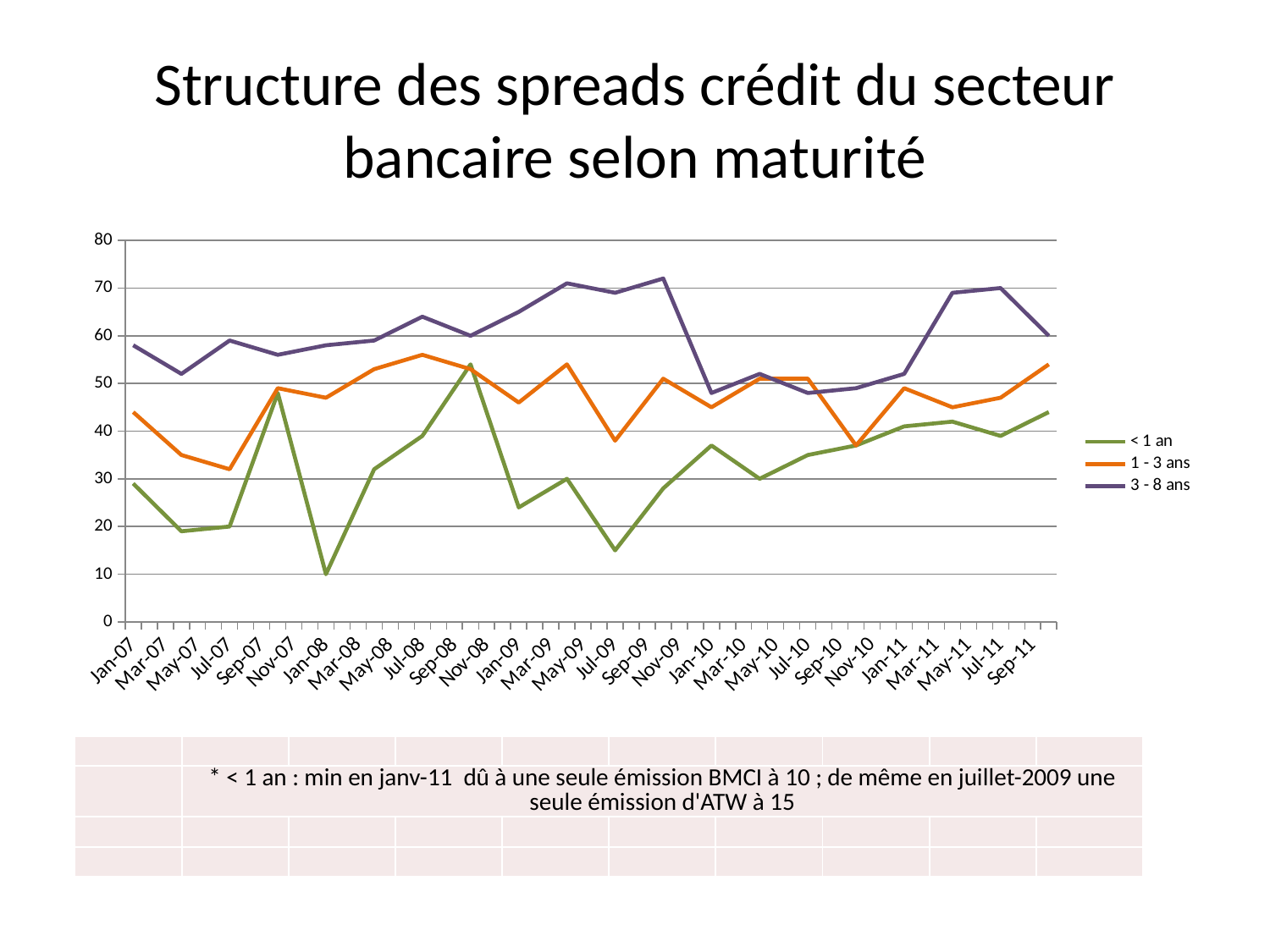

# Structure des spreads crédit du secteur bancaire selon maturité

### Chart

| Category | < 1 an | 1 - 3 ans | 3 - 8 ans |
|---|---|---|---|
| 39083 | 29.0 | 44.0 | 58.0 |
| 39173 | 19.0 | 35.0 | 52.0 |
| 39264 | 20.0 | 32.0 | 59.0 |
| 39356 | 48.0 | 49.0 | 56.0 |
| 39448 | 10.0 | 47.0 | 58.0 |
| 39539 | 32.0 | 53.0 | 59.0 |
| 39630 | 39.0 | 56.0 | 64.0 |
| 39722 | 54.0 | 53.0 | 60.0 |
| 39814 | 24.0 | 46.0 | 65.0 |
| 39904 | 30.0 | 54.0 | 71.0 |
| 39995 | 15.0 | 38.0 | 69.0 |
| 40087 | 28.0 | 51.0 | 72.0 |
| 40179 | 37.0 | 45.0 | 48.0 |
| 40269 | 30.0 | 51.0 | 52.0 |
| 40360 | 35.0 | 51.0 | 48.0 |
| 40452 | 37.0 | 37.0 | 49.0 |
| 40544 | 41.0 | 49.0 | 52.0 |
| 40634 | 42.0 | 45.0 | 69.0 |
| 40725 | 39.0 | 47.0 | 70.0 |
| 40817 | 44.0 | 54.0 | 60.0 |
|  |  |  |  |  |  |  |  |  |  |
| --- | --- | --- | --- | --- | --- | --- | --- | --- | --- |
|  | \* < 1 an : min en janv-11 dû à une seule émission BMCI à 10 ; de même en juillet-2009 une seule émission d'ATW à 15 |  |  |  |  |  |  |  |  |
|  |  |  |  |  |  |  |  |  |  |
|  |  |  |  |  |  |  |  |  |  |